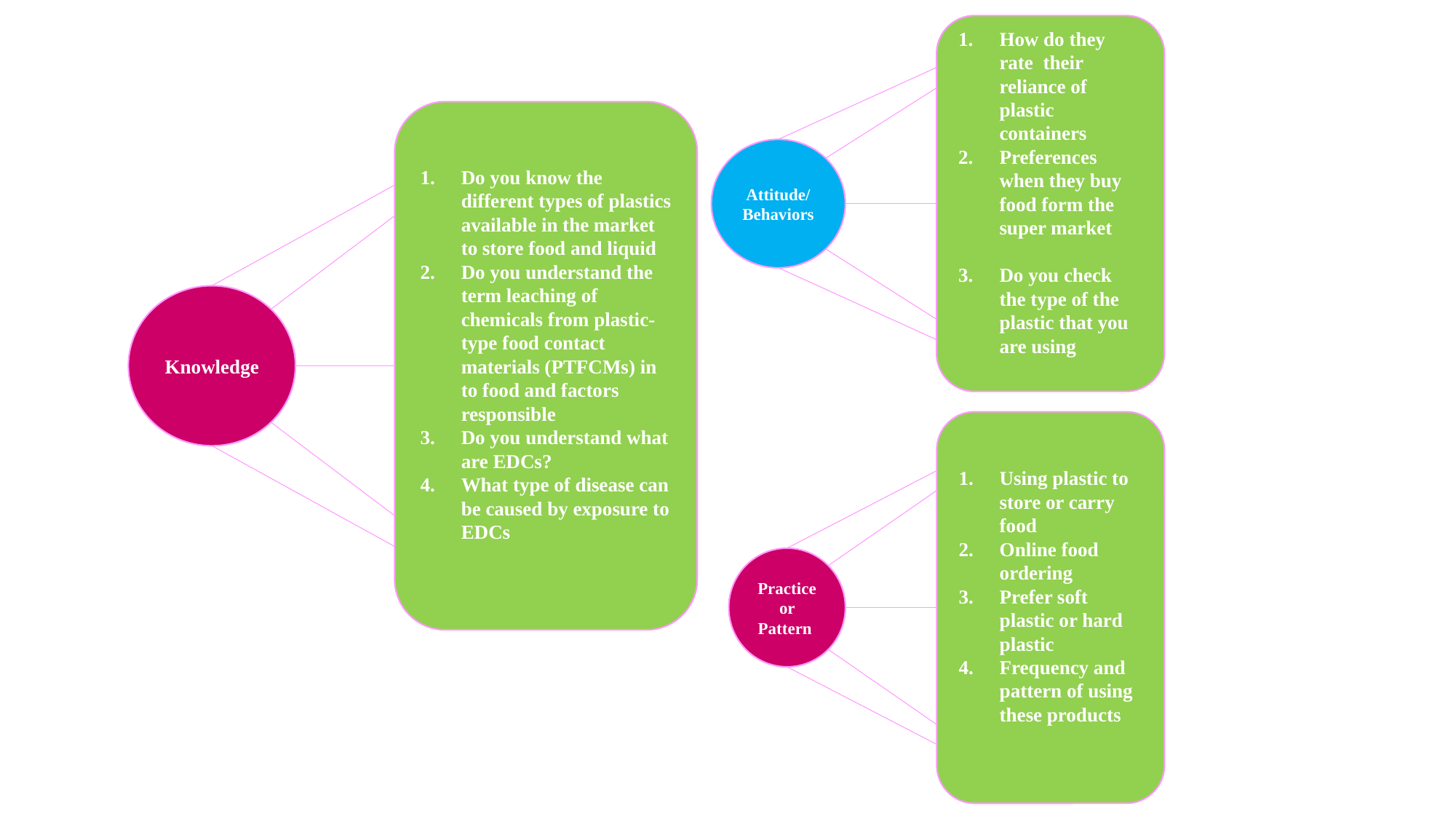

How do they rate  their reliance of plastic containers
Preferences when they buy food form the super market
Do you check the type of the plastic that you are using

Attitude/ Behaviors
Do you know the different types of plastics available in the market to store food and liquid
Do you understand the term leaching of chemicals from plastic-type food contact materials (PTFCMs) in to food and factors responsible
Do you understand what are EDCs?
What type of disease can be caused by exposure to EDCs

Knowledge
Using plastic to store or carry food
Online food ordering
Prefer soft plastic or hard plastic
Frequency and pattern of using these products

Practice or Pattern